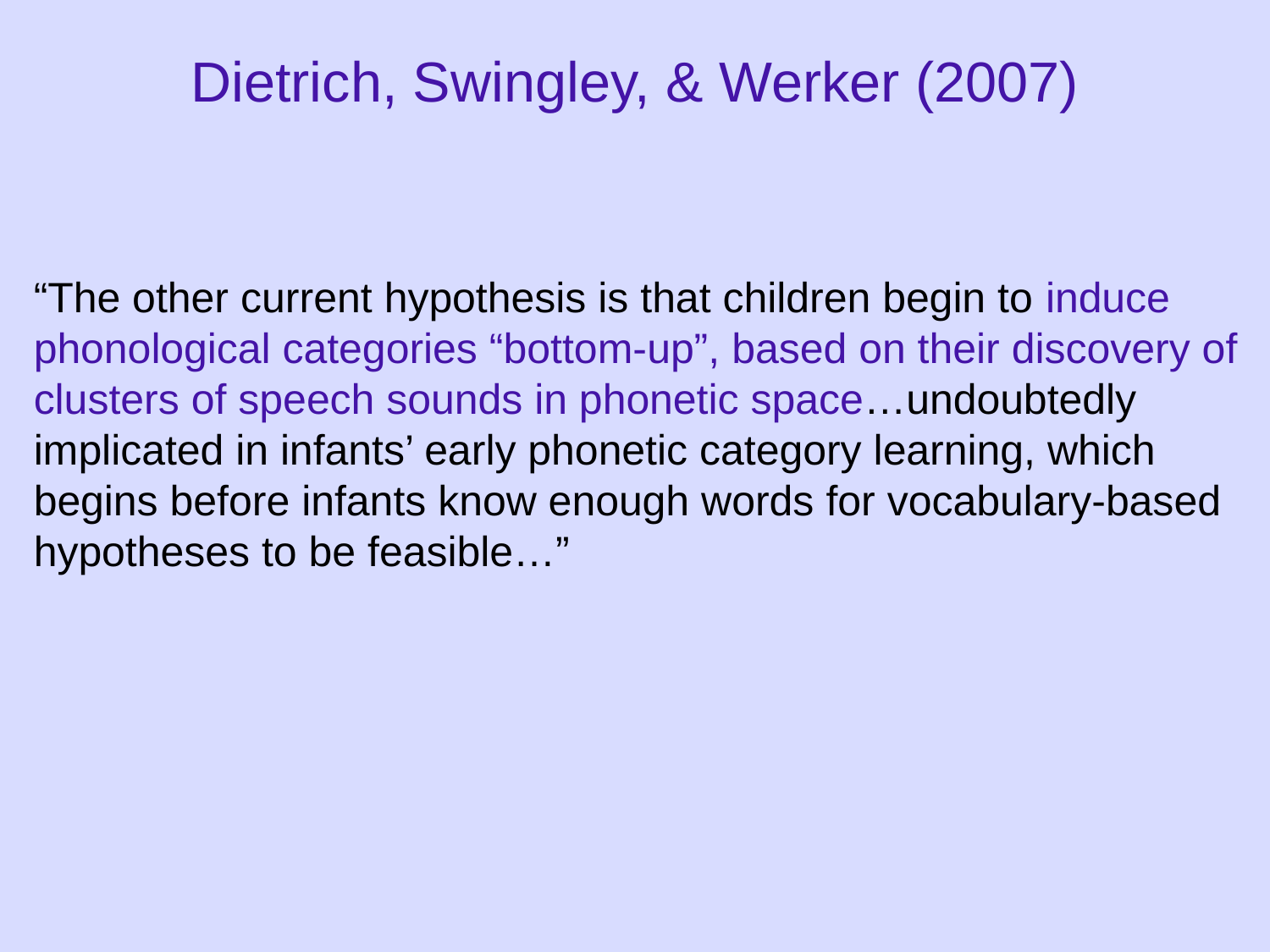

Dietrich, Swingley, & Werker (2007)
“The other current hypothesis is that children begin to induce phonological categories “bottom-up”, based on their discovery of clusters of speech sounds in phonetic space…undoubtedly implicated in infants’ early phonetic category learning, which begins before infants know enough words for vocabulary-based hypotheses to be feasible…”